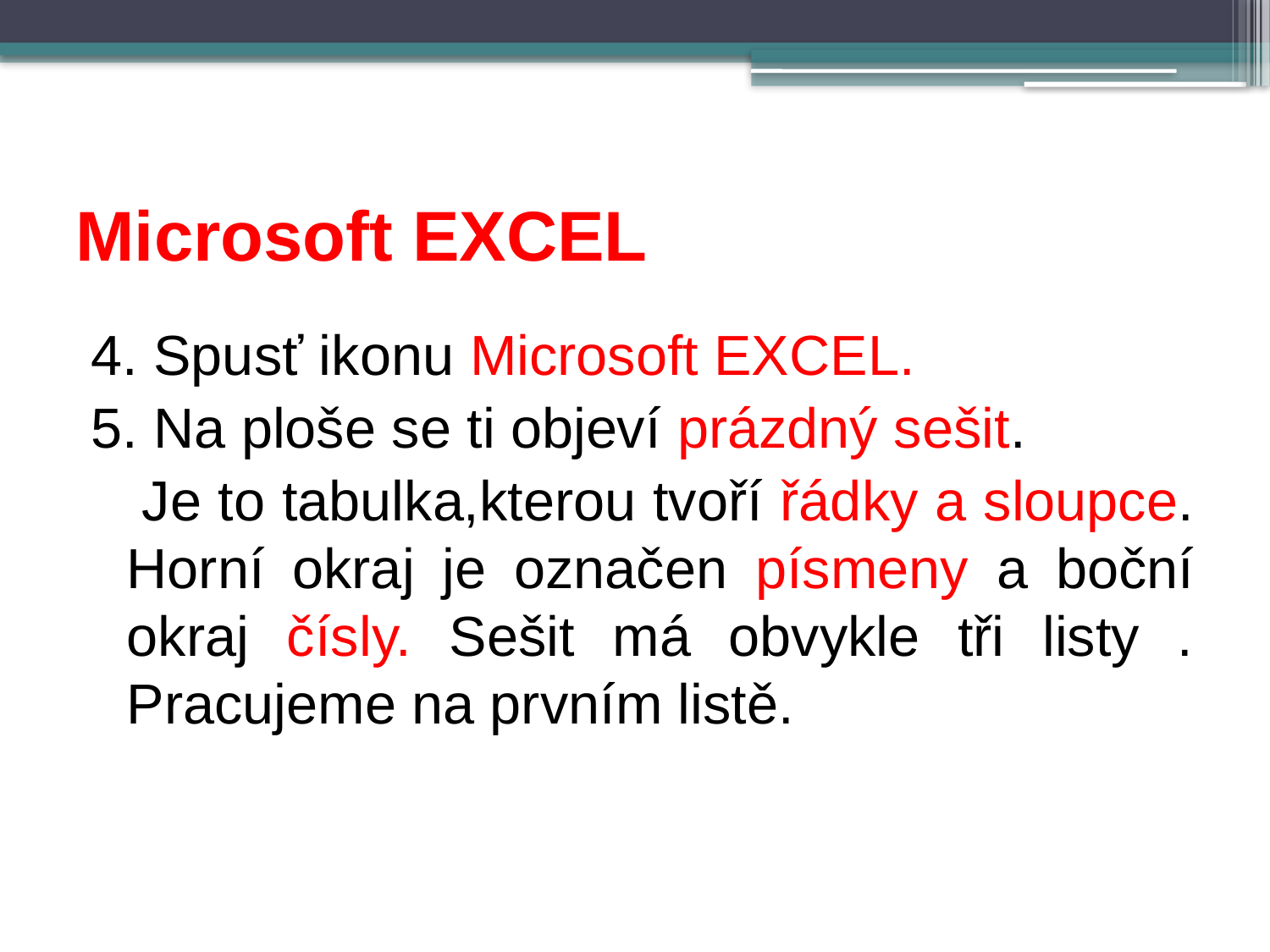

# Microsoft EXCEL
4. Spusť ikonu Microsoft EXCEL.
5. Na ploše se ti objeví prázdný sešit.
   Je to tabulka,kterou tvoří řádky a sloupce. Horní okraj je označen písmeny a boční okraj čísly. Sešit má obvykle tři listy . Pracujeme na prvním listě.